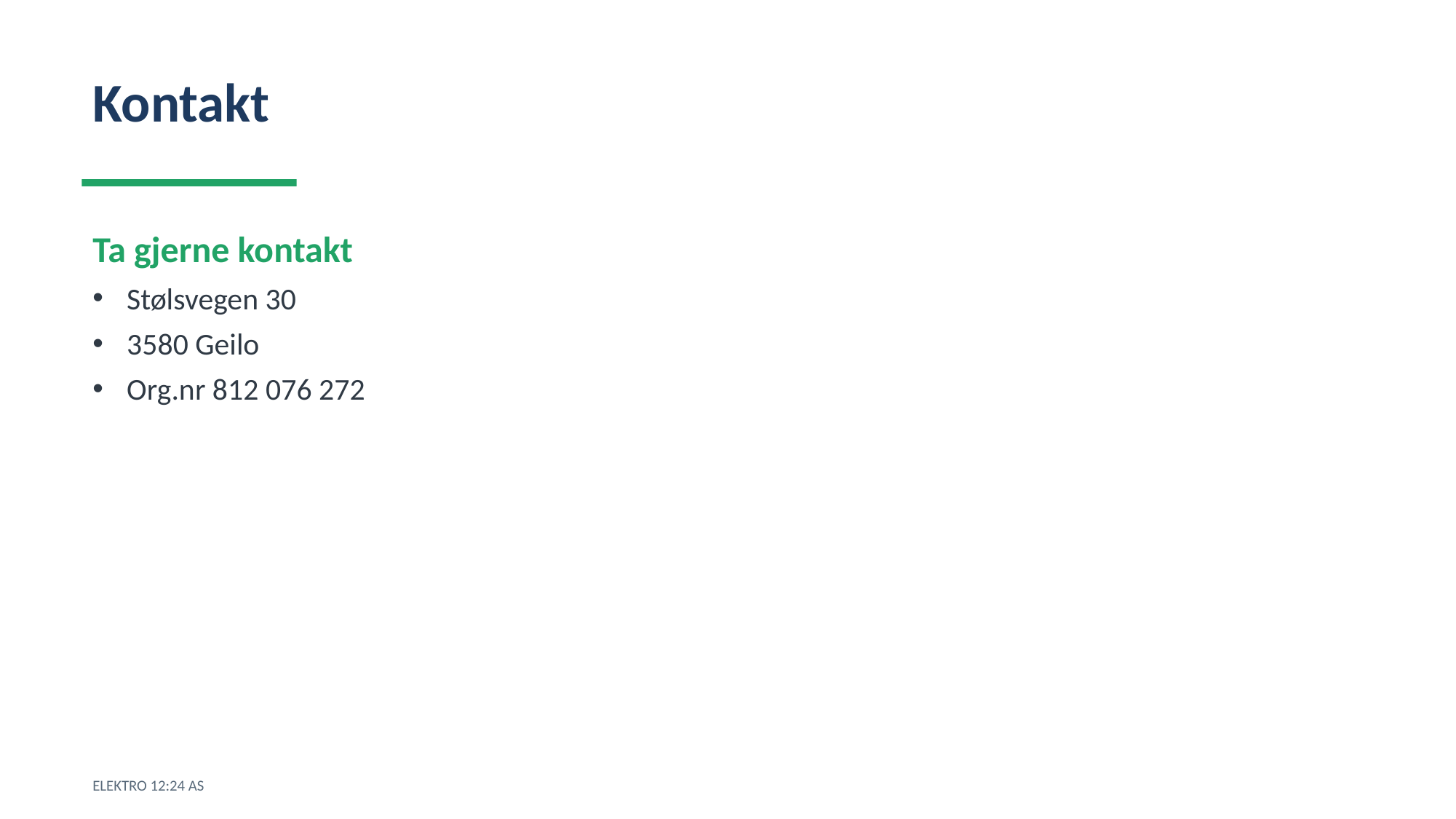

Kontakt

Ta gjerne kontakt
Stølsvegen 30
3580 Geilo
Org.nr 812 076 272
ELEKTRO 12:24 AS